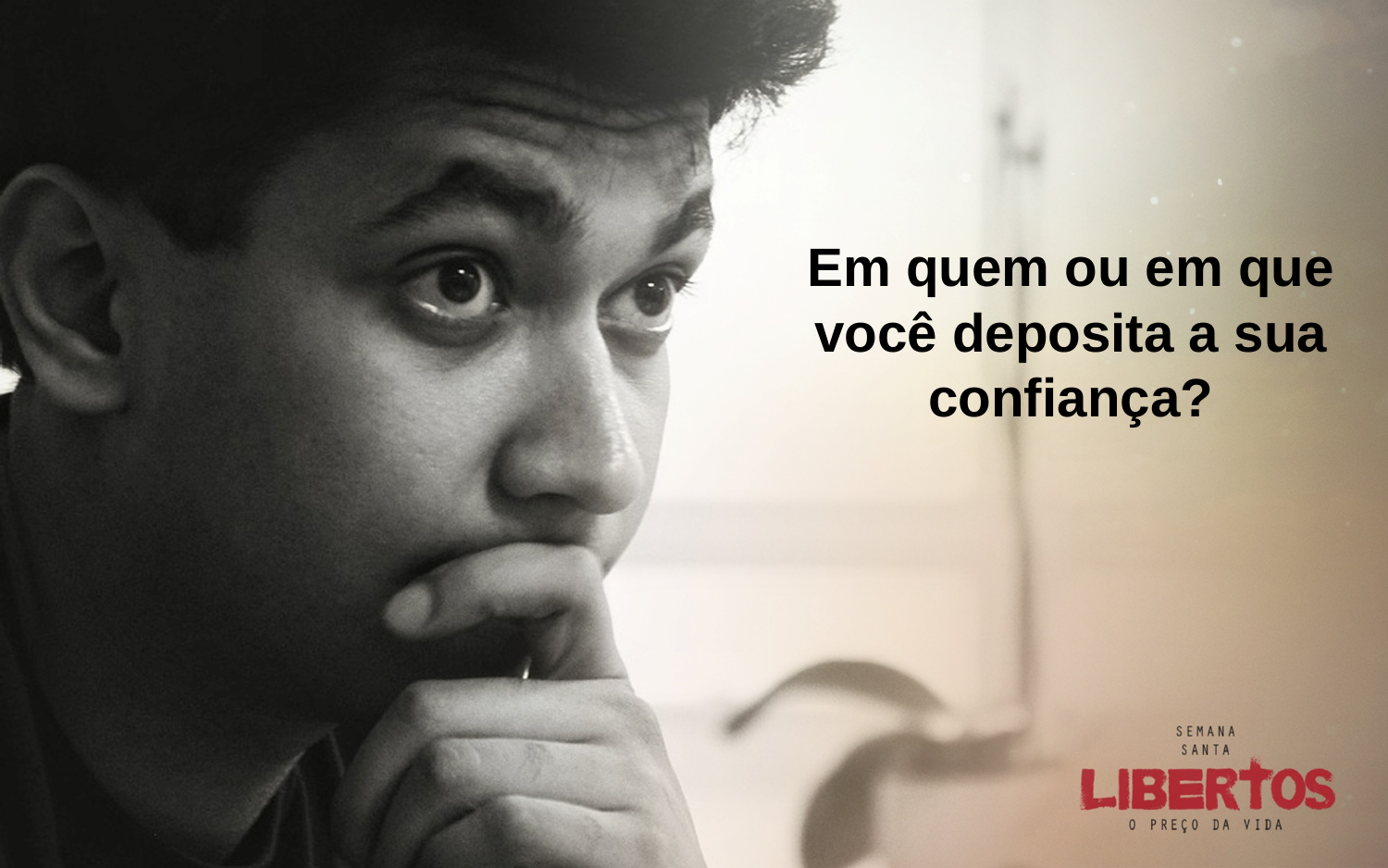

Em quem ou em que você deposita a sua confiança?